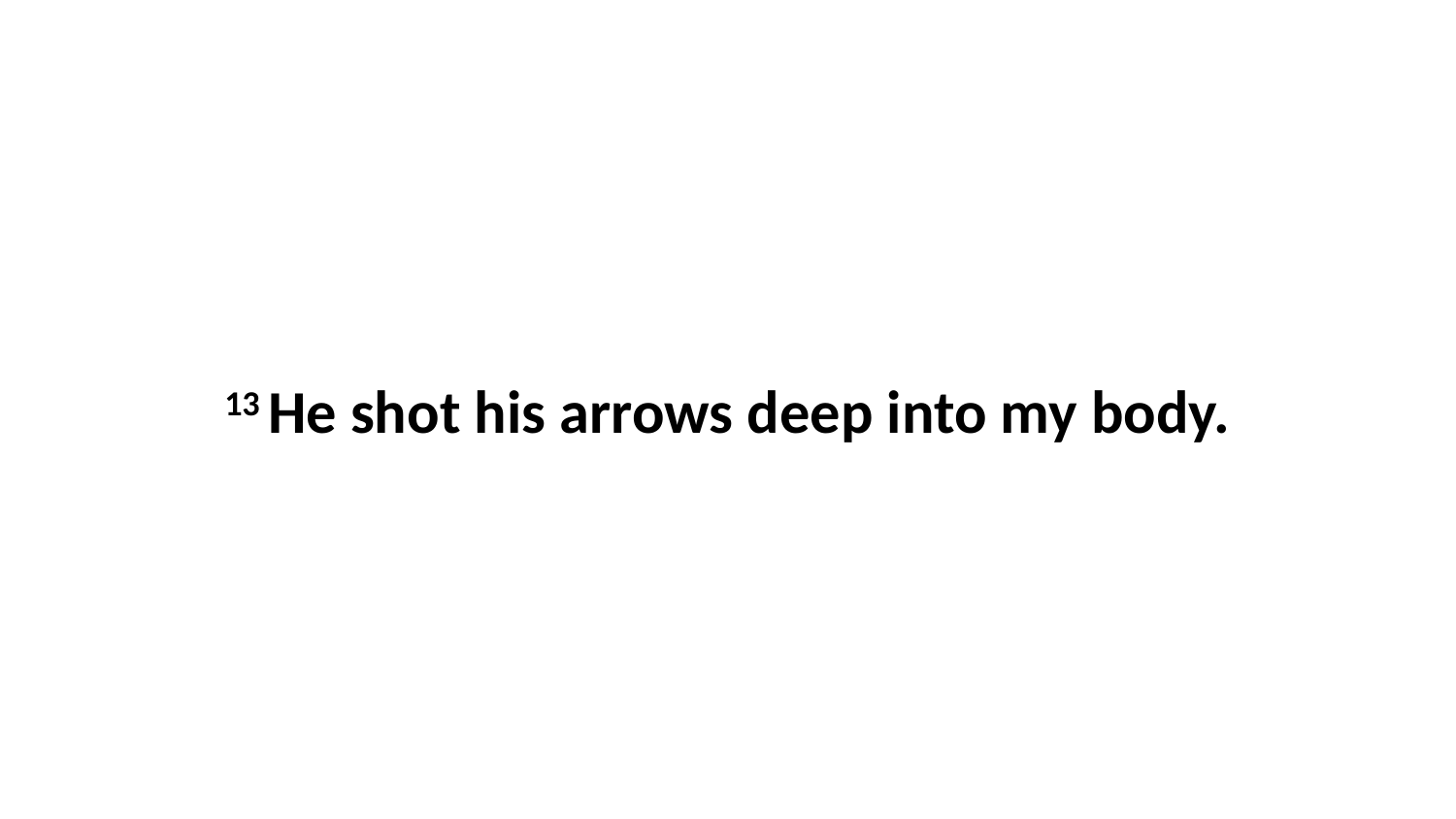

13 He shot his arrows deep into my body.